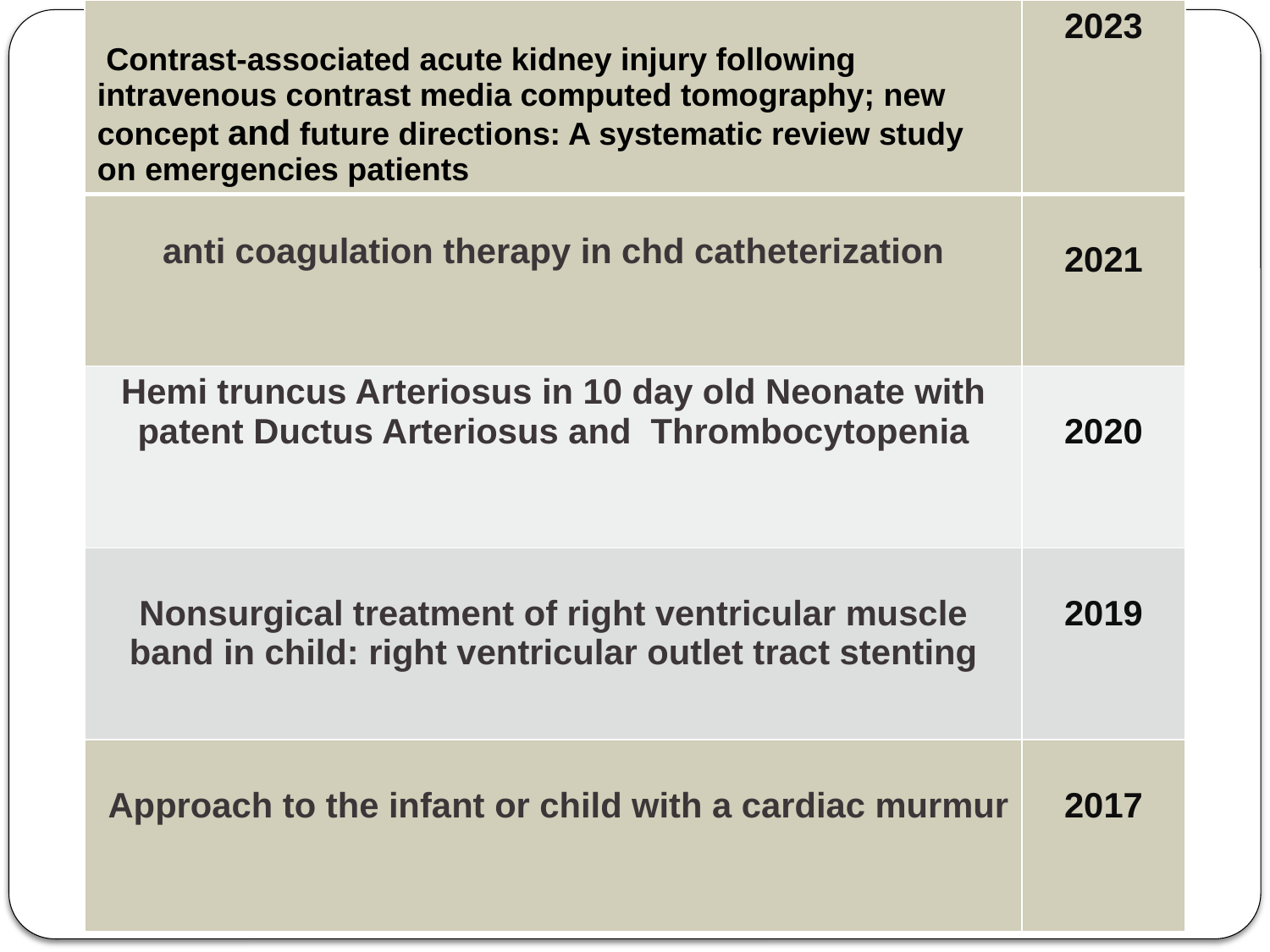

| Contrast-associated acute kidney injury following intravenous contrast media computed tomography; new concept and future directions: A systematic review study on emergencies patients | 2023 |
| --- | --- |
| anti coagulation therapy in chd catheterization | 2021 |
| Hemi truncus Arteriosus in 10 day old Neonate with patent Ductus Arteriosus and Thrombocytopenia | 2020 |
| Nonsurgical treatment of right ventricular muscle band in child: right ventricular outlet tract stenting | 2019 |
| Approach to the infant or child with a cardiac murmur | 2017 |